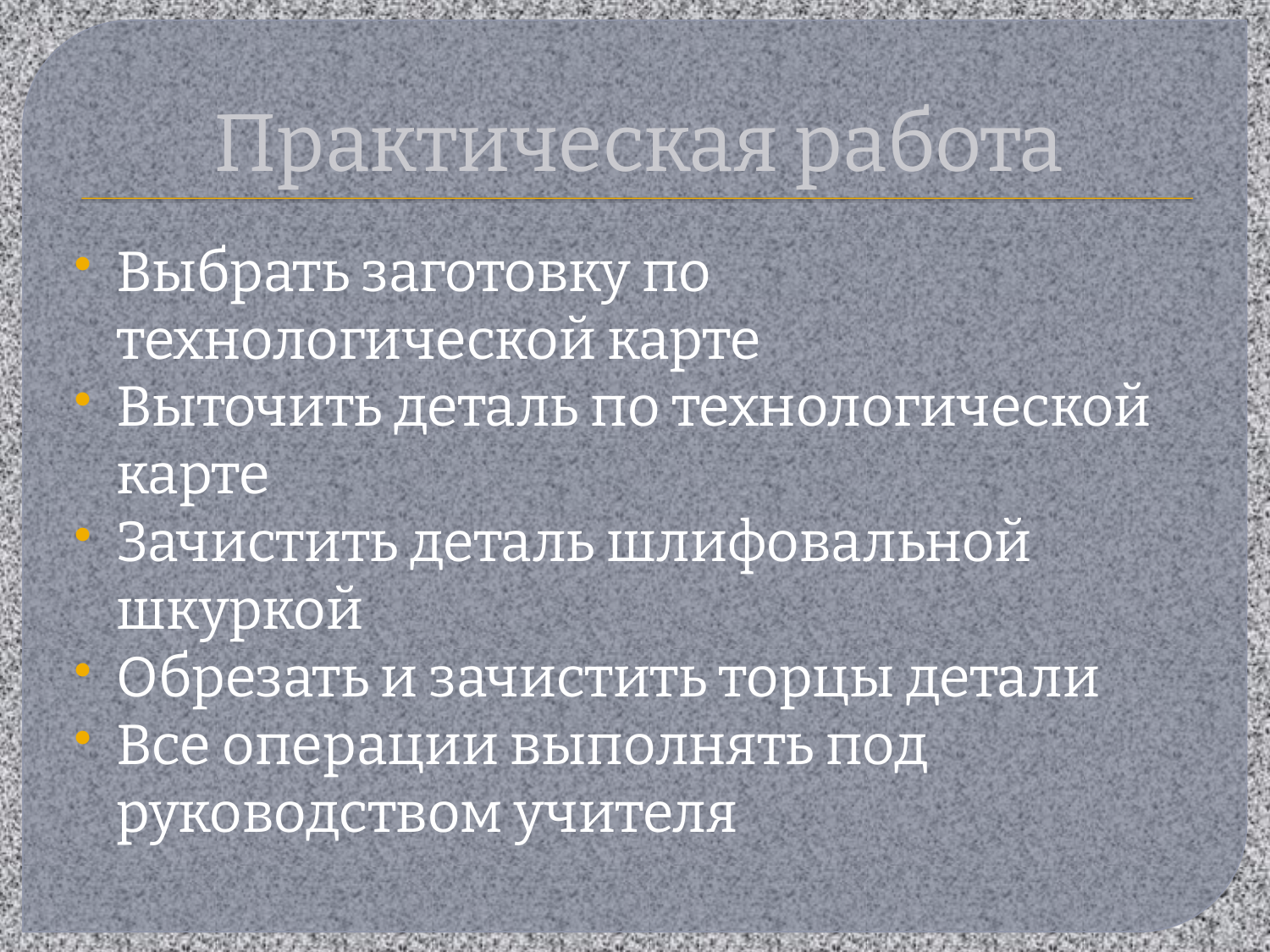

# Практическая работа
Выбрать заготовку по технологической карте
Выточить деталь по технологической карте
Зачистить деталь шлифовальной шкуркой
Обрезать и зачистить торцы детали
Все операции выполнять под руководством учителя